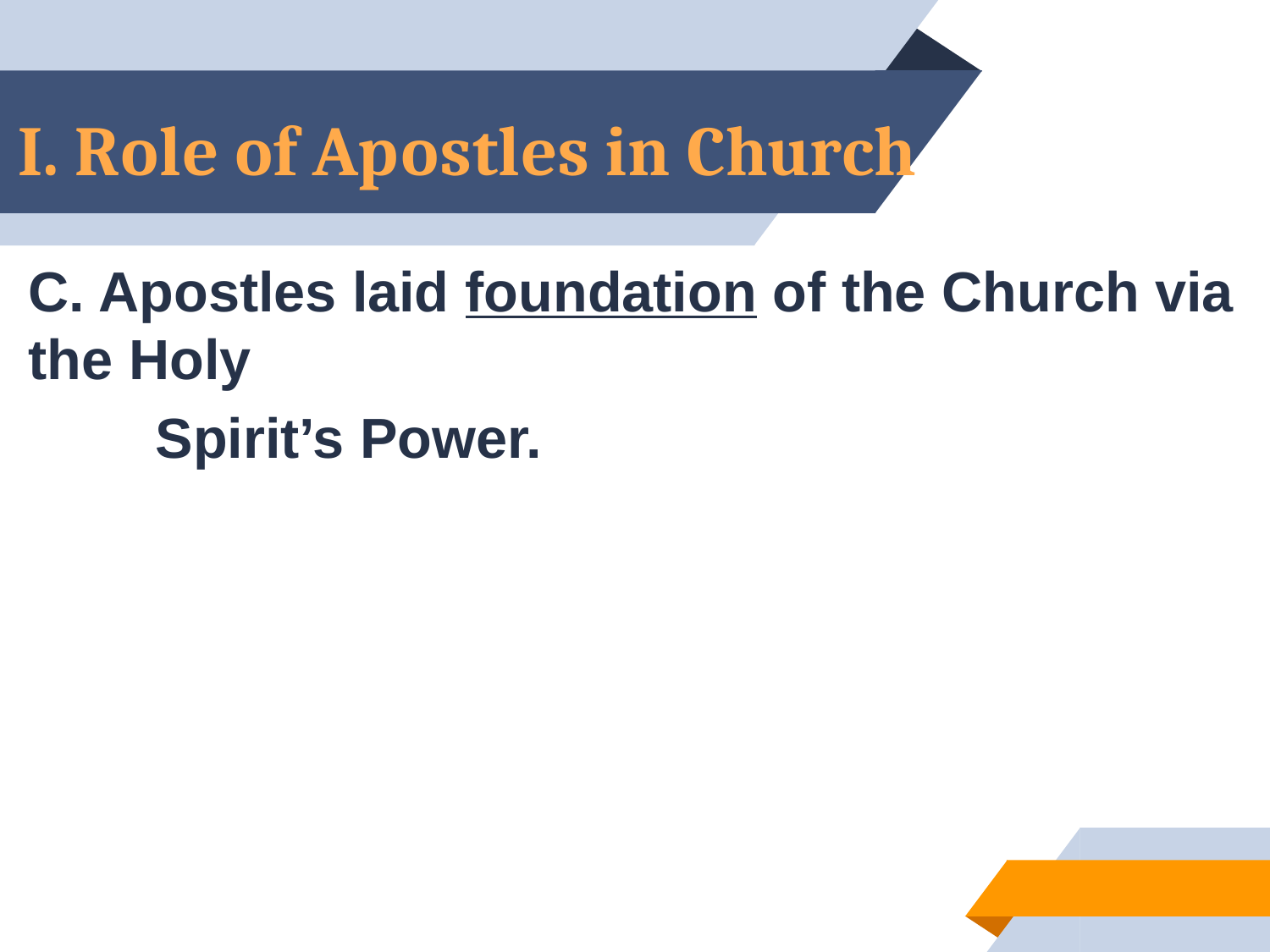

# I. Role of Apostles in Church
C. Apostles laid foundation of the Church via the Holy
	Spirit’s Power.

21